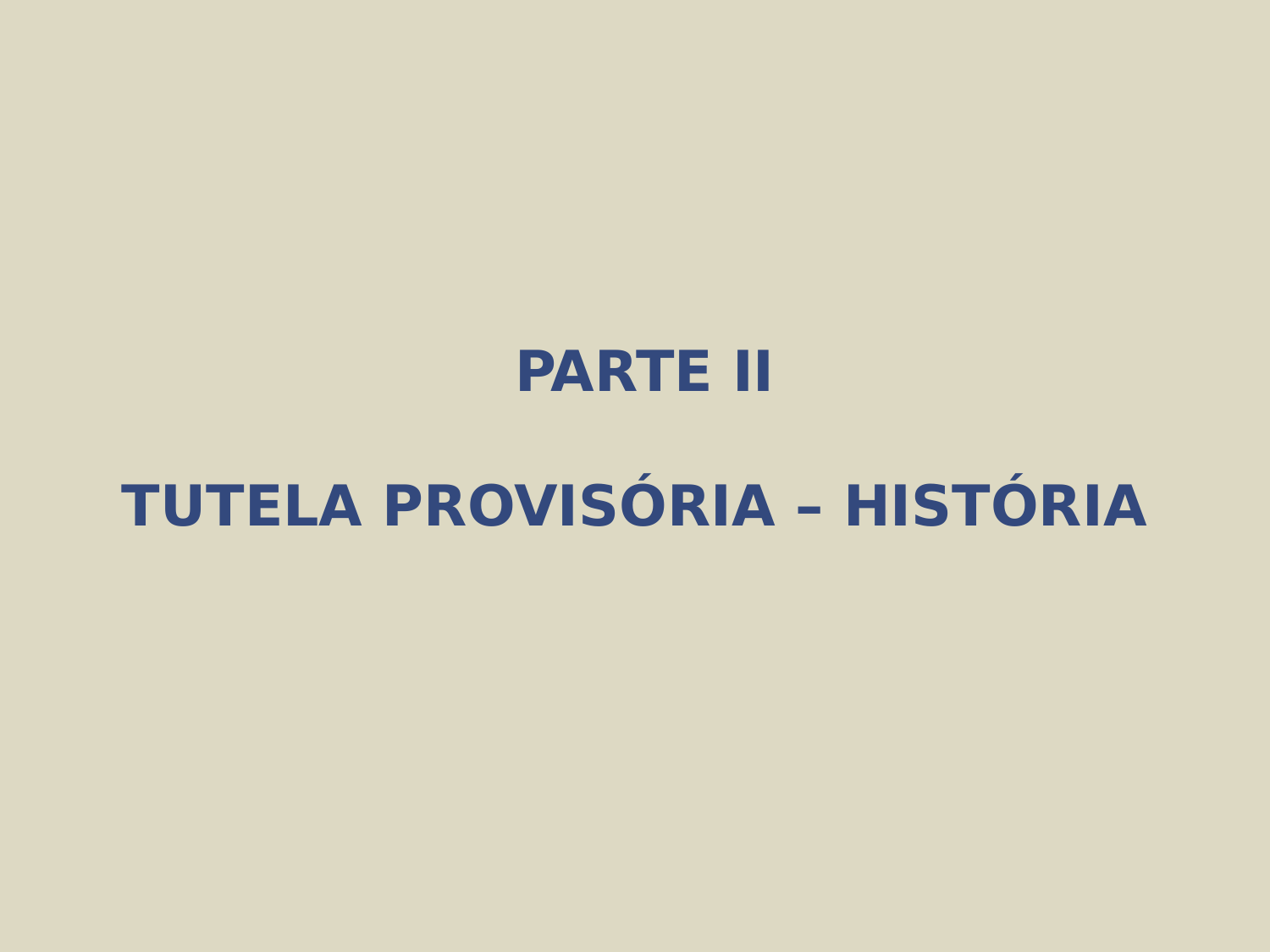

# PARTE II TUTELA PROVISÓRIA – HISTÓRIA